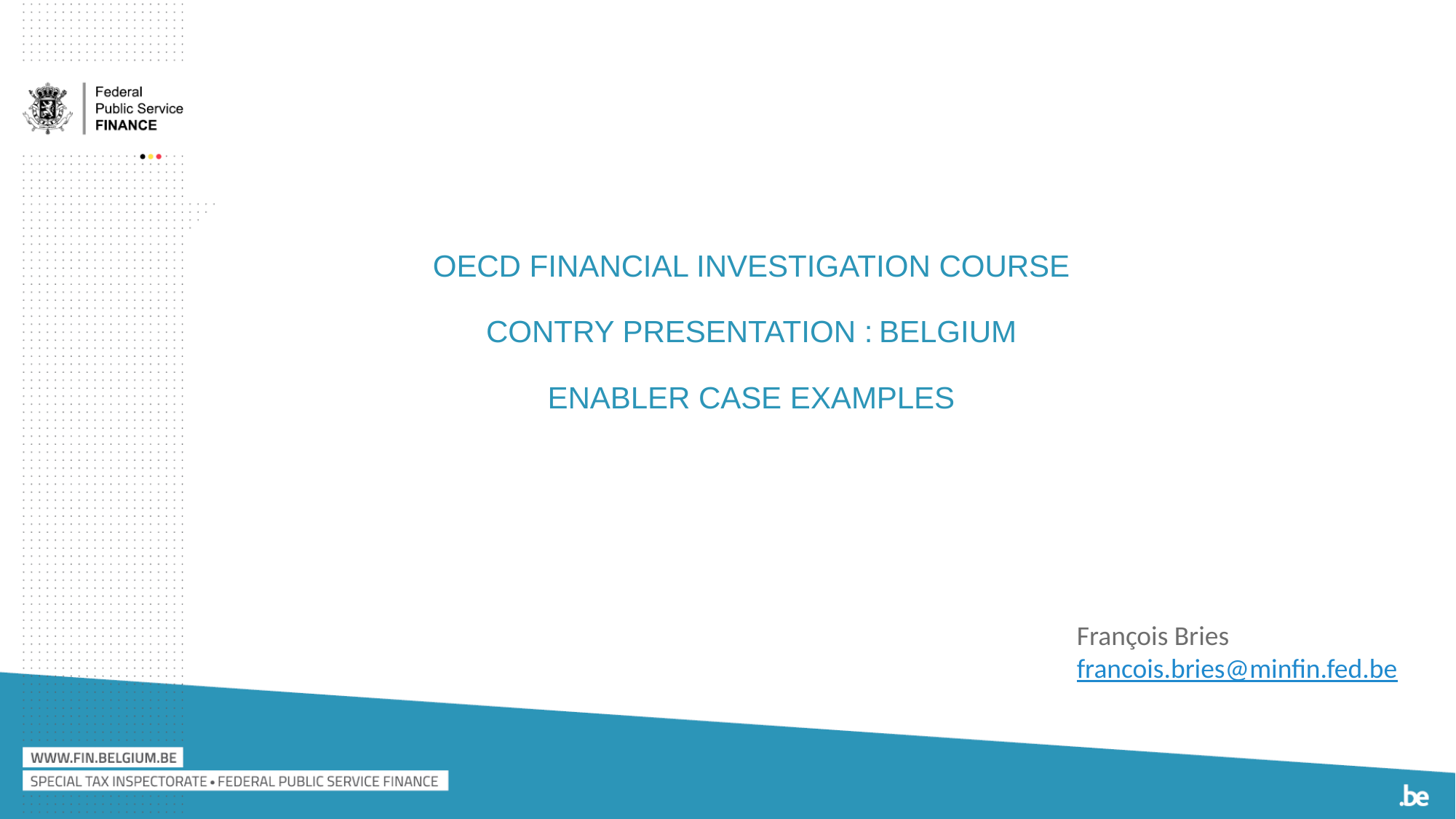

# Oecd financial investigation course Contry presentation : belgium Enabler case examples
François Bries
francois.bries@minfin.fed.be